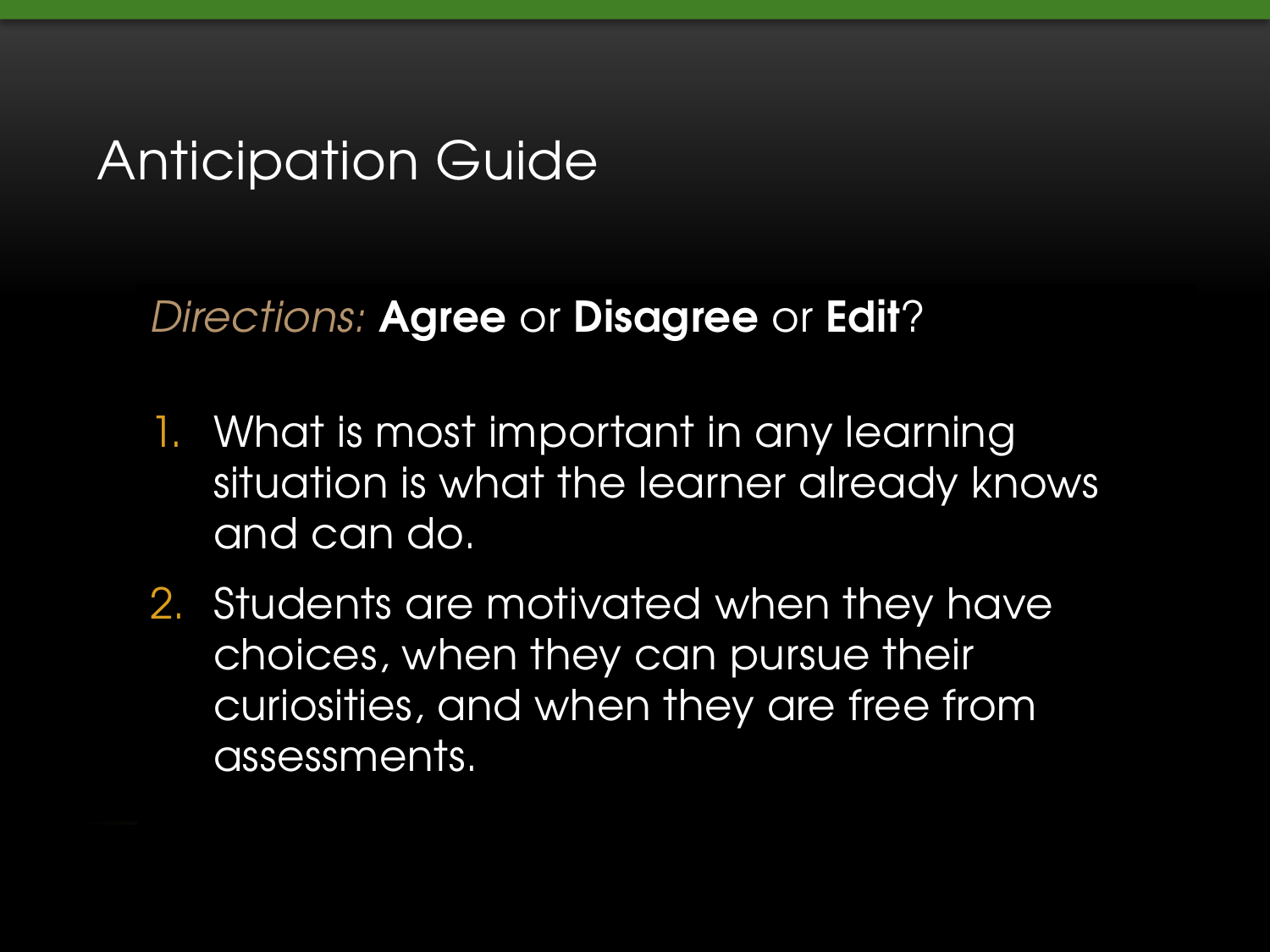

# Anticipation Guide
Directions: Agree or Disagree or Edit?

What is most important in any learning situation is what the learner already knows and can do.
Students are motivated when they have choices, when they can pursue their curiosities, and when they are free from assessments.